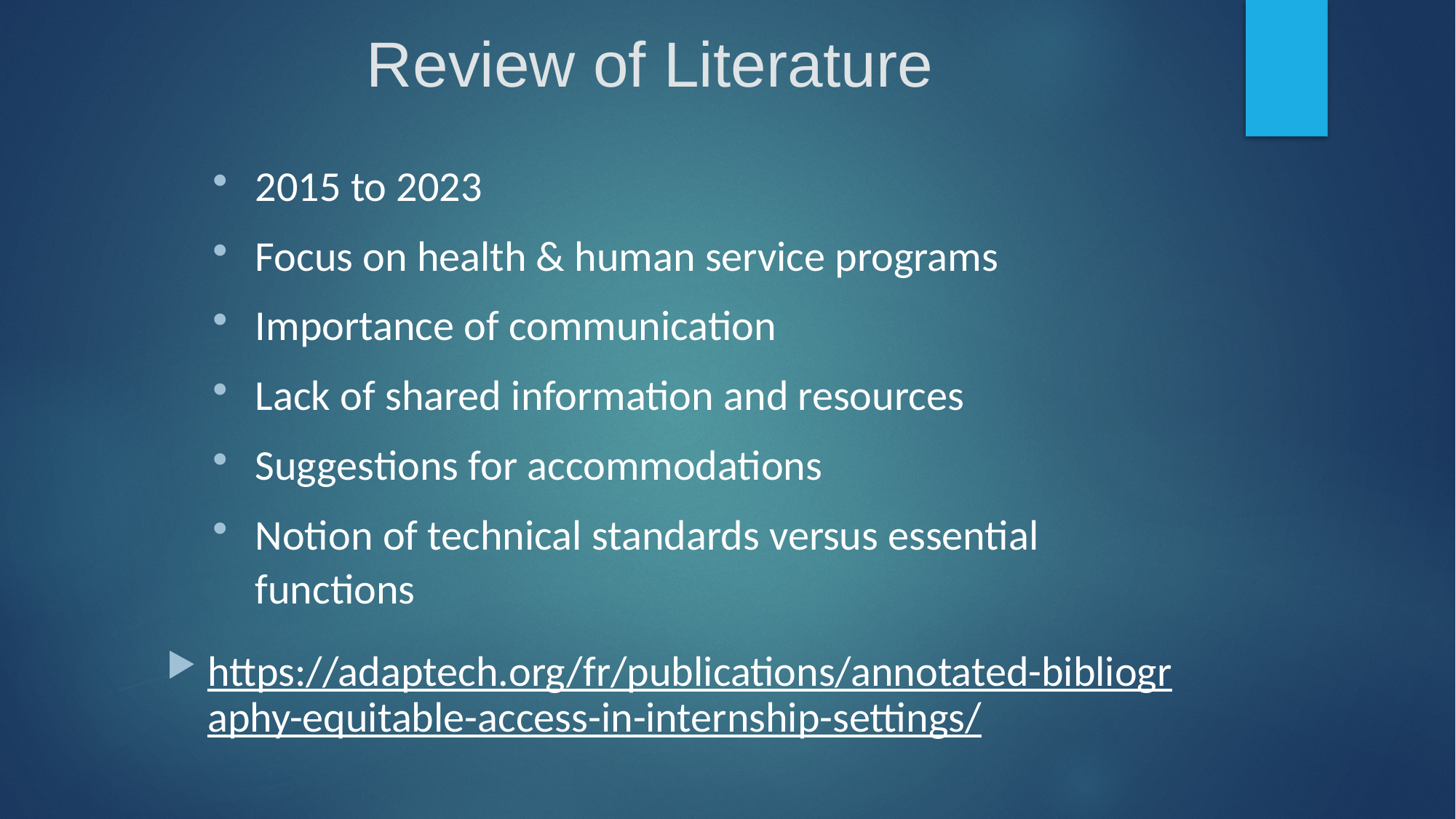

# Review of Literature
2015 to 2023
Focus on health & human service programs
Importance of communication
Lack of shared information and resources
Suggestions for accommodations
Notion of technical standards versus essential functions
https://adaptech.org/fr/publications/annotated-bibliography-equitable-access-in-internship-settings/